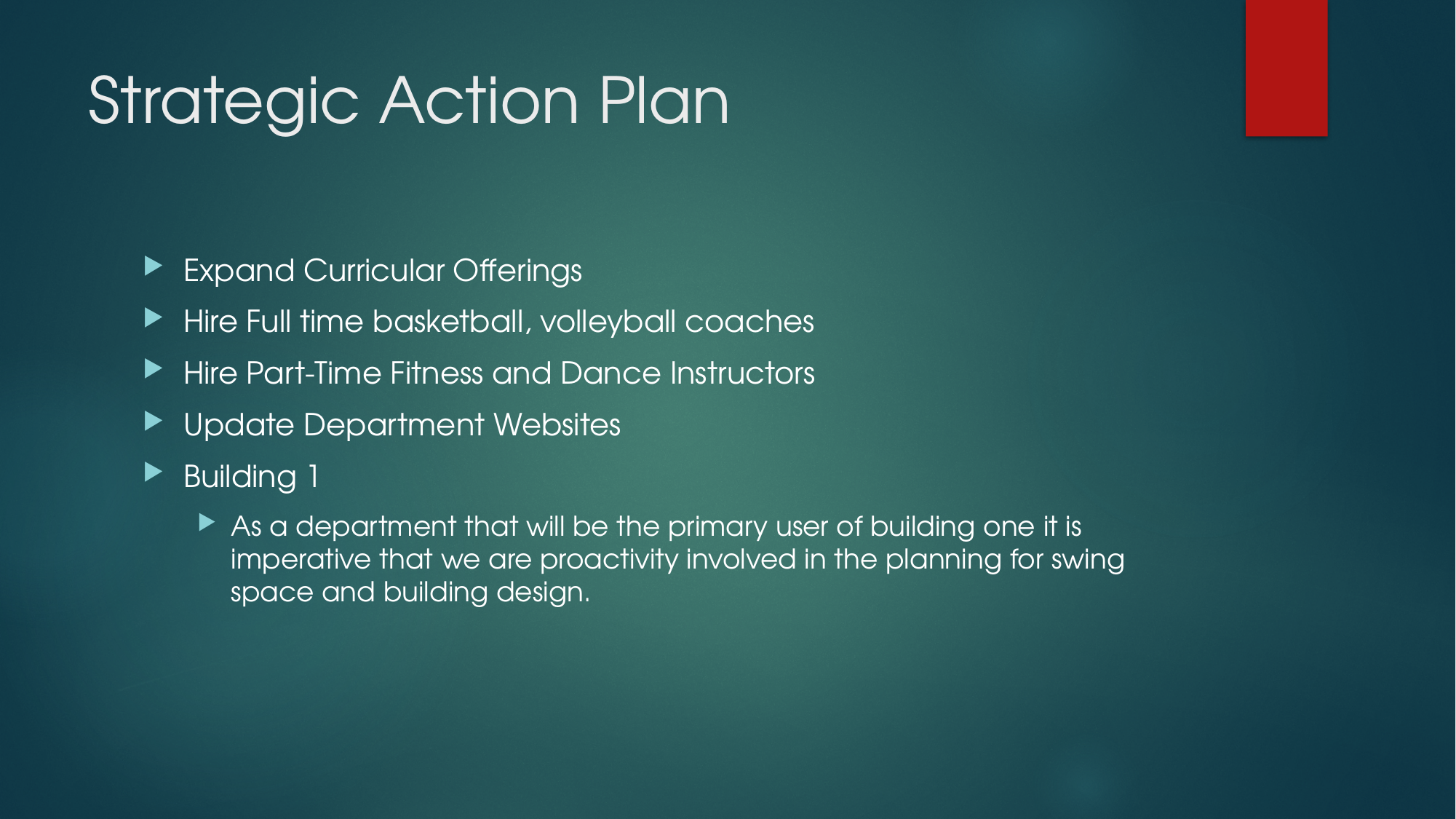

# Strategic Action Plan
Expand Curricular Offerings
Hire Full time basketball, volleyball coaches
Hire Part-Time Fitness and Dance Instructors
Update Department Websites
Building 1
As a department that will be the primary user of building one it is imperative that we are proactivity involved in the planning for swing space and building design.